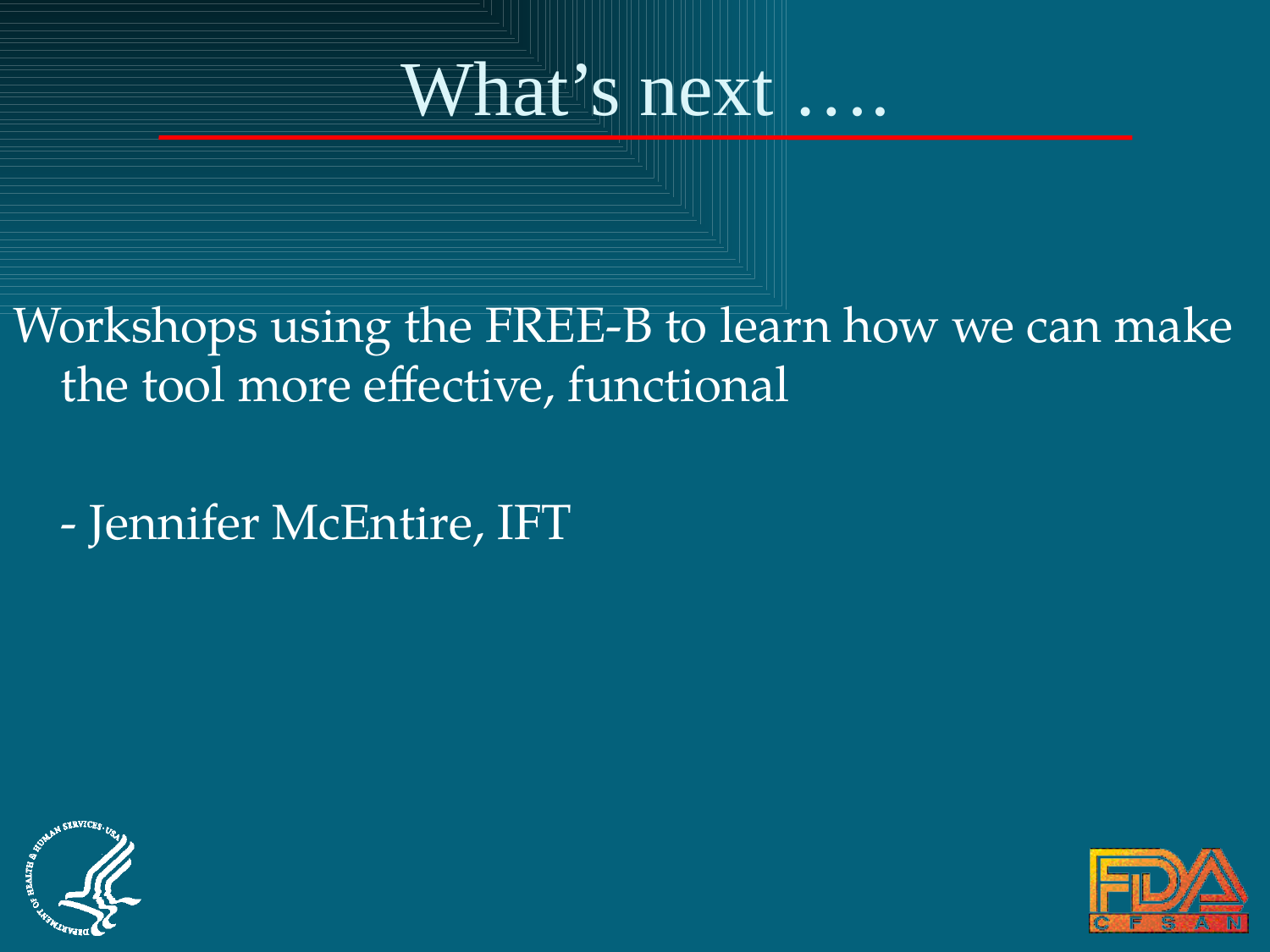

What’s next ….

Workshops using the FREE-B to learn how we can make the tool more effective, functional

	- Jennifer McEntire, IFT